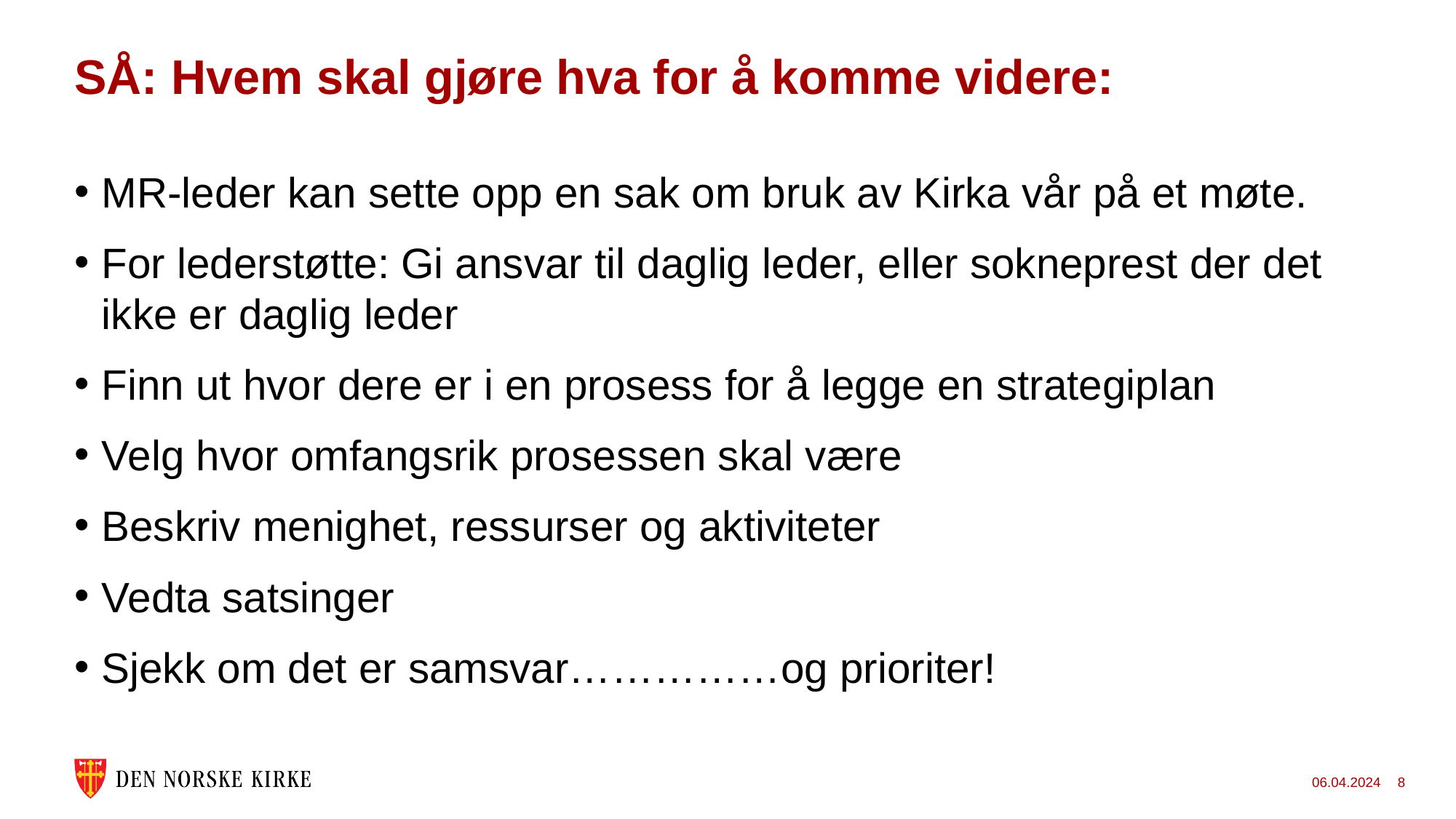

# SÅ: Hvem skal gjøre hva for å komme videre:
MR-leder kan sette opp en sak om bruk av Kirka vår på et møte.
For lederstøtte: Gi ansvar til daglig leder, eller sokneprest der det ikke er daglig leder
Finn ut hvor dere er i en prosess for å legge en strategiplan
Velg hvor omfangsrik prosessen skal være
Beskriv menighet, ressurser og aktiviteter
Vedta satsinger
Sjekk om det er samsvar……………og prioriter!
06.04.2024
8